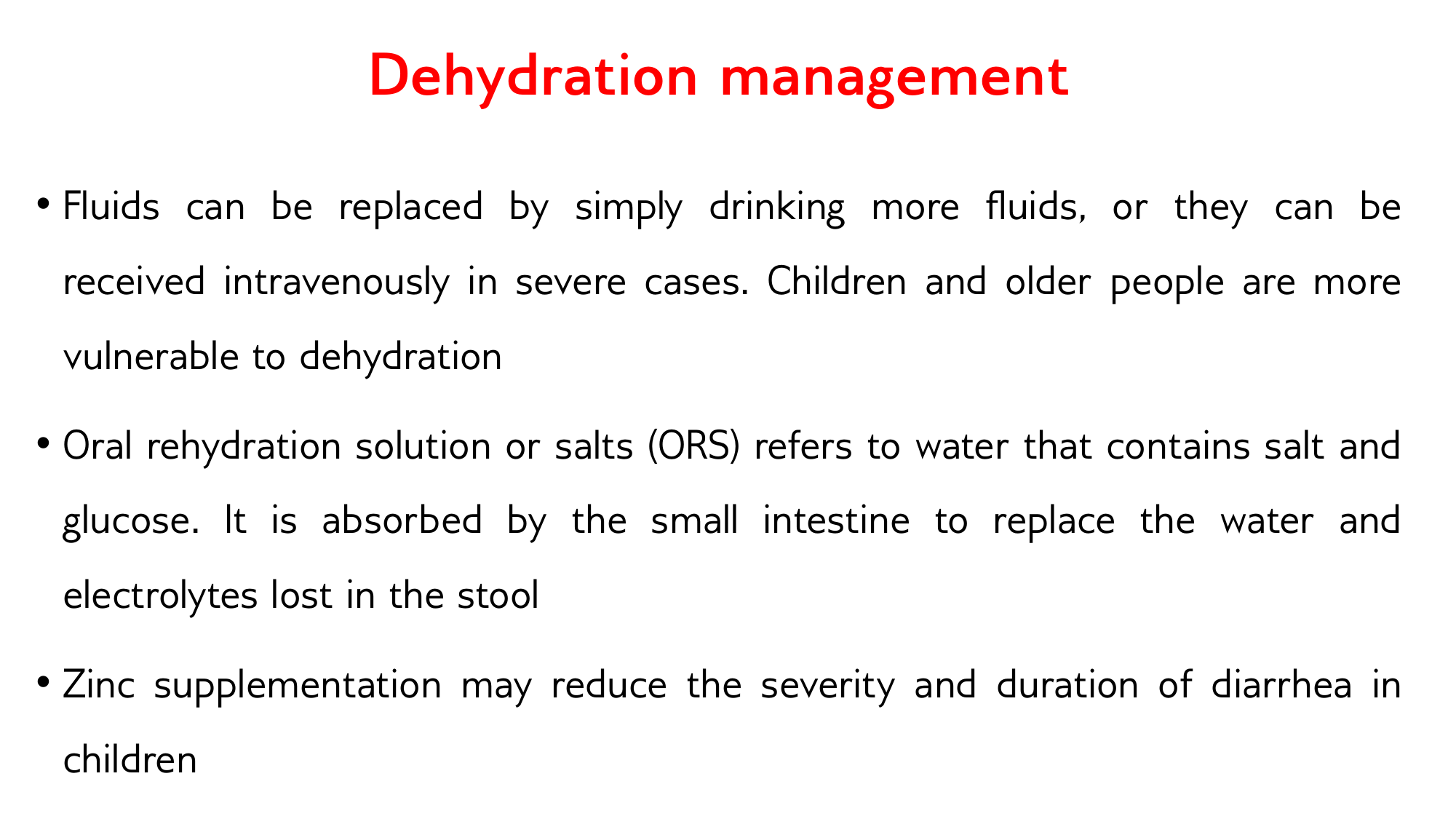

# Dehydration management
Fluids can be replaced by simply drinking more fluids, or they can be received intravenously in severe cases. Children and older people are more vulnerable to dehydration
Oral rehydration solution or salts (ORS) refers to water that contains salt and glucose. It is absorbed by the small intestine to replace the water and electrolytes lost in the stool
Zinc supplementation may reduce the severity and duration of diarrhea in children